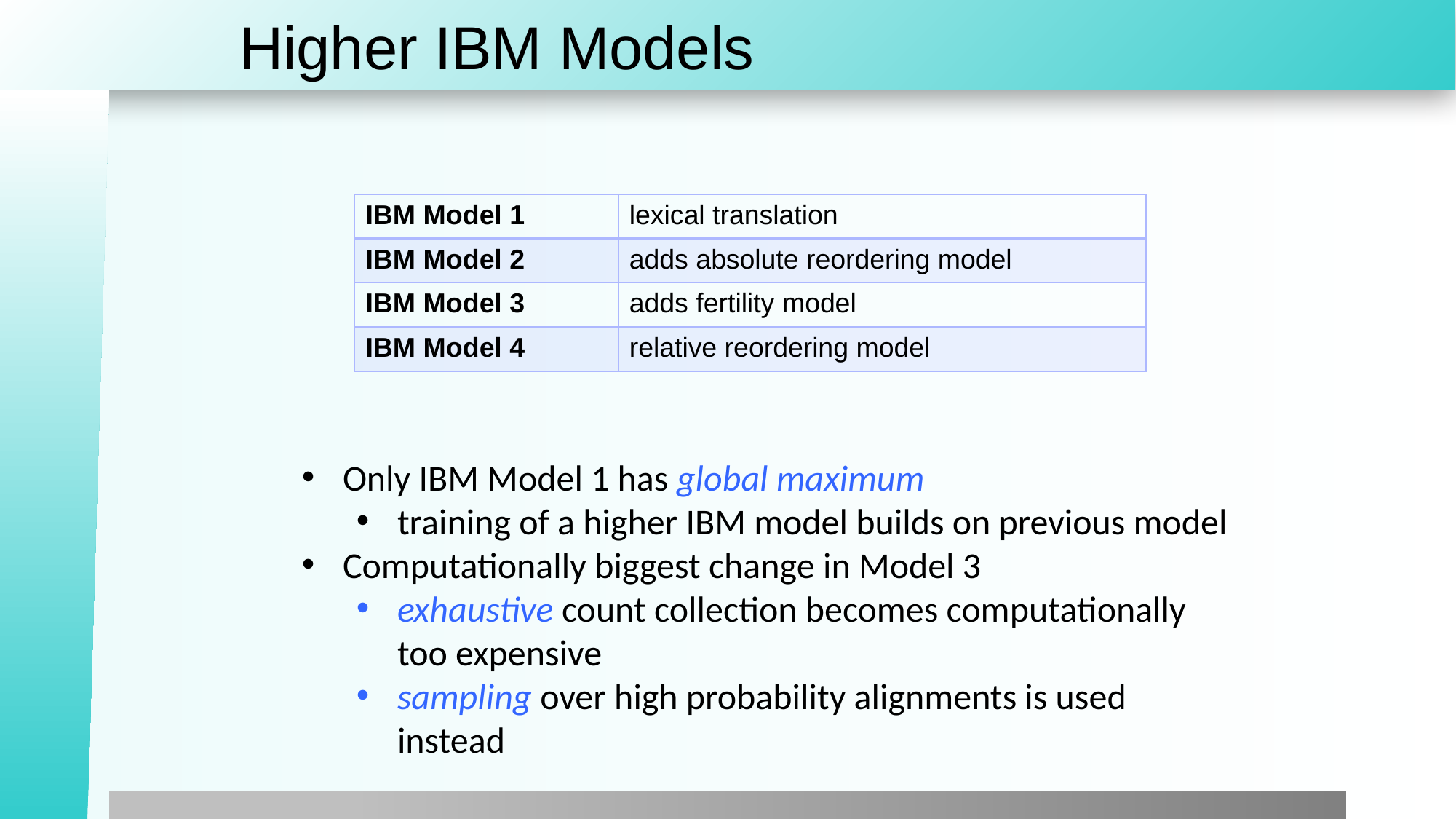

# Higher IBM Models
| IBM Model 1 | lexical translation |
| --- | --- |
| IBM Model 2 | adds absolute reordering model |
| IBM Model 3 | adds fertility model |
| IBM Model 4 | relative reordering model |
Only IBM Model 1 has global maximum
training of a higher IBM model builds on previous model
Computationally biggest change in Model 3
exhaustive count collection becomes computationally too expensive
sampling over high probability alignments is used instead